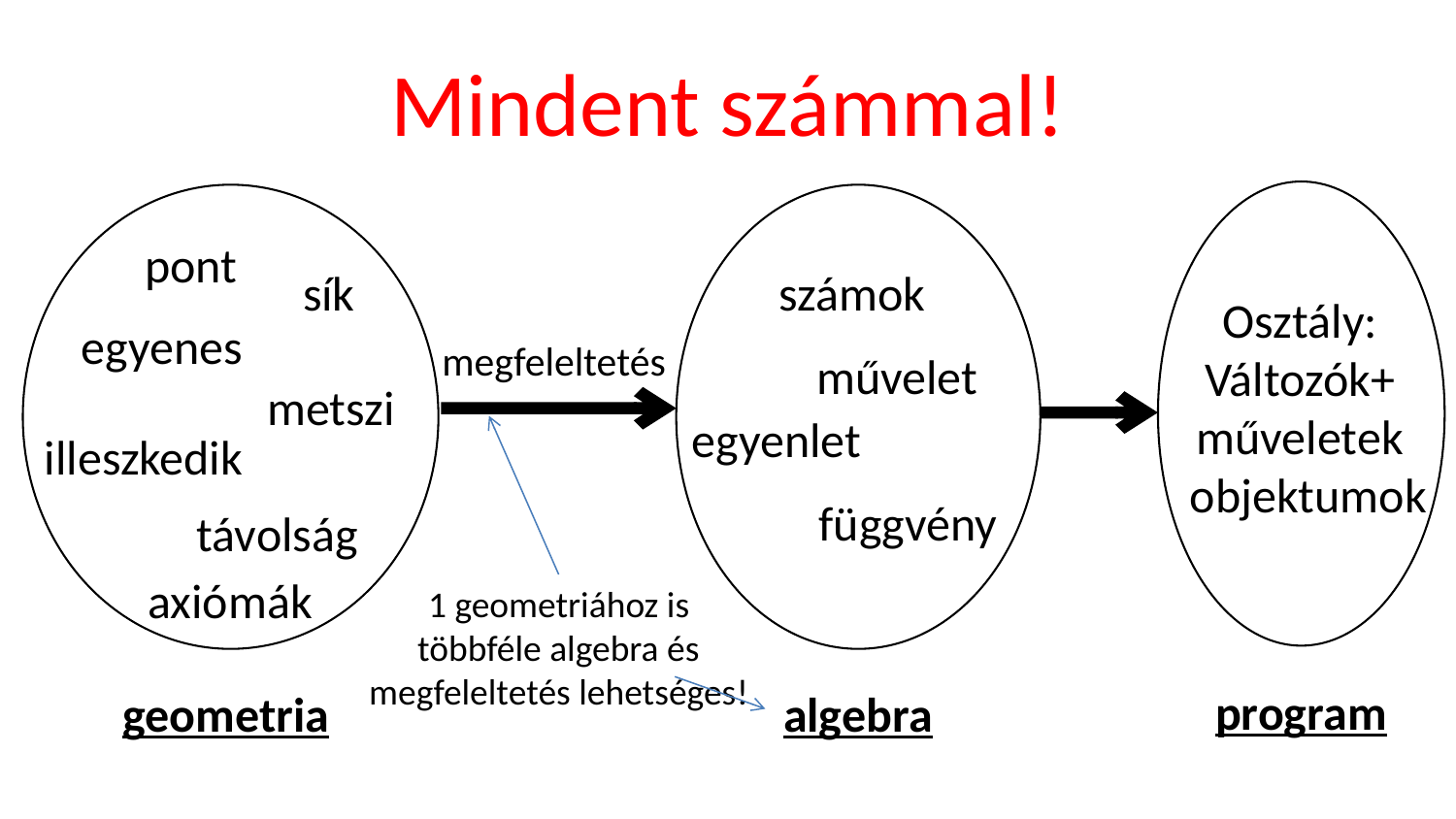

# Mindent számmal!

pont
sík
számok
Osztály:
Változók+
műveletek
egyenes
megfeleltetés
művelet
metszi
egyenlet

illeszkedik
objektumok
függvény
távolság
axiómák
1 geometriához is
többféle algebra és megfeleltetés lehetséges!
program
geometria
algebra